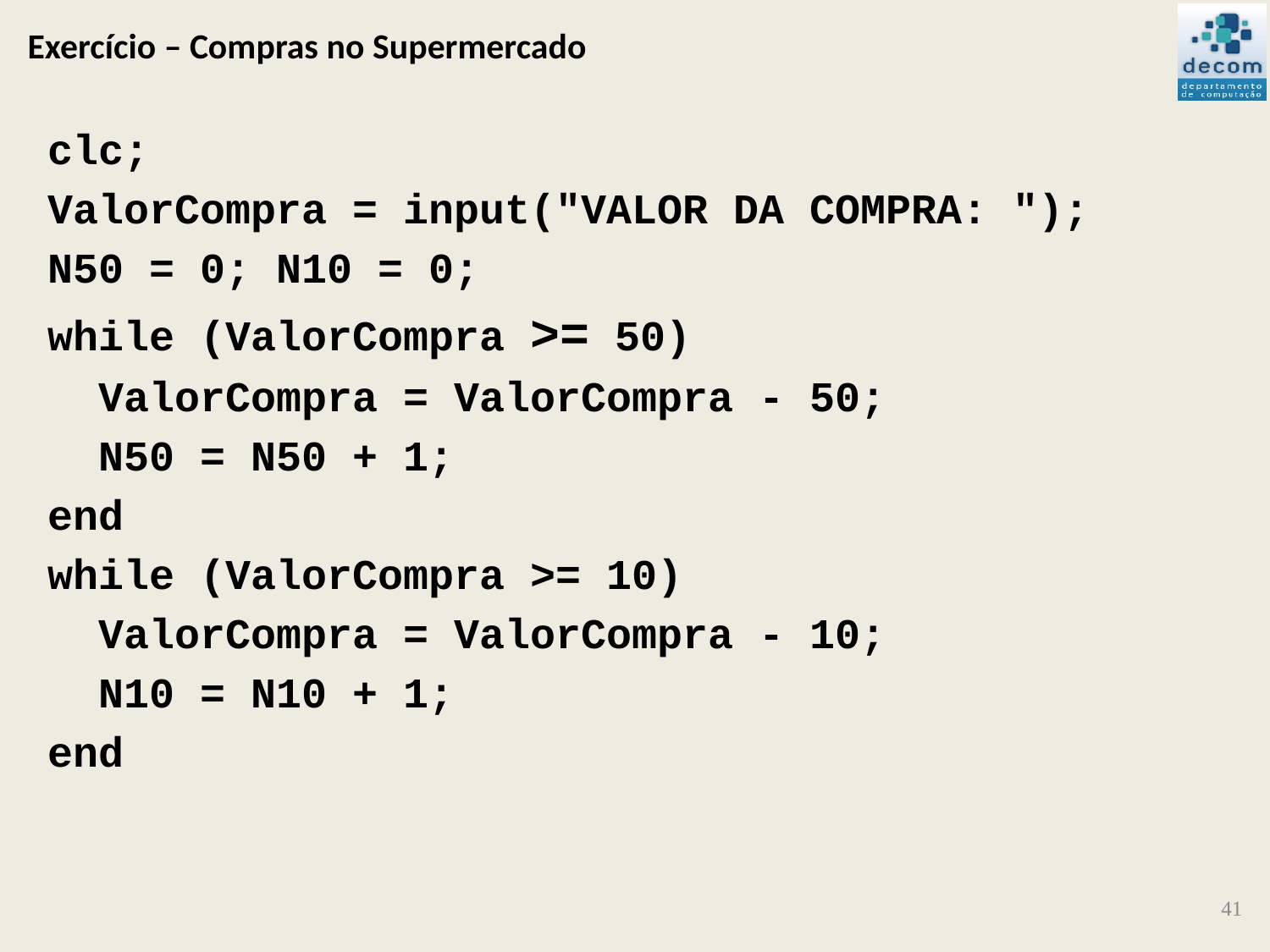

# Exercício – Compras no Supermercado
clc;
ValorCompra = input("VALOR DA COMPRA: ");
N50 = 0; N10 = 0;
while (ValorCompra >= 50)
  ValorCompra = ValorCompra - 50;
  N50 = N50 + 1;
end
while (ValorCompra >= 10)
  ValorCompra = ValorCompra - 10;
  N10 = N10 + 1;
end

41